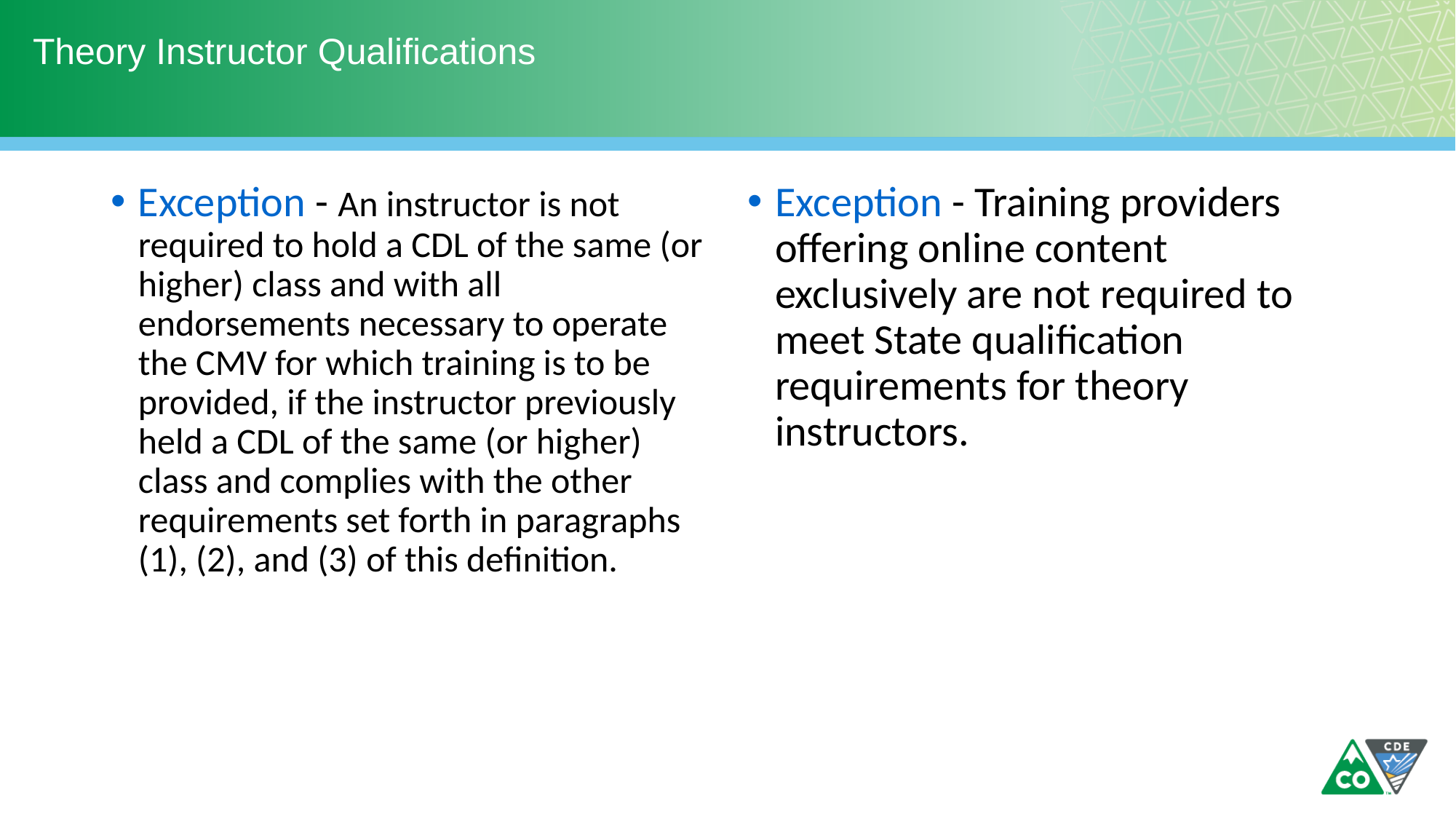

# Theory Instructor Qualifications
Exception - An instructor is not required to hold a CDL of the same (or higher) class and with all endorsements necessary to operate the CMV for which training is to be provided, if the instructor previously held a CDL of the same (or higher) class and complies with the other requirements set forth in paragraphs (1), (2), and (3) of this definition.
Exception - Training providers offering online content exclusively are not required to meet State qualification requirements for theory instructors.